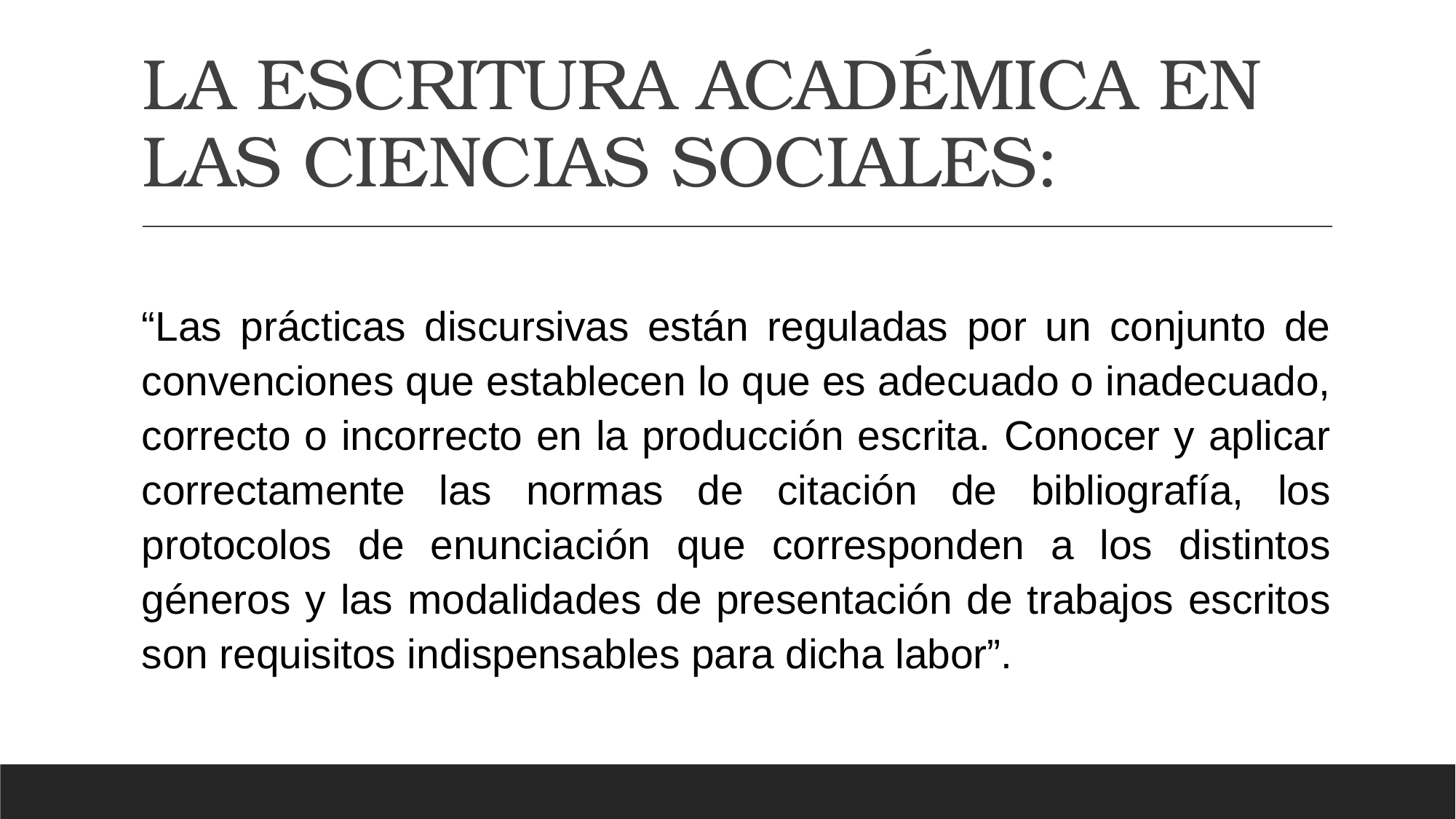

# LA ESCRITURA ACADÉMICA EN LAS CIENCIAS SOCIALES:
“Las prácticas discursivas están reguladas por un conjunto de convenciones que establecen lo que es adecuado o inadecuado, correcto o incorrecto en la producción escrita. Conocer y aplicar correctamente las normas de citación de bibliografía, los protocolos de enunciación que corresponden a los distintos géneros y las modalidades de presentación de trabajos escritos son requisitos indispensables para dicha labor”.